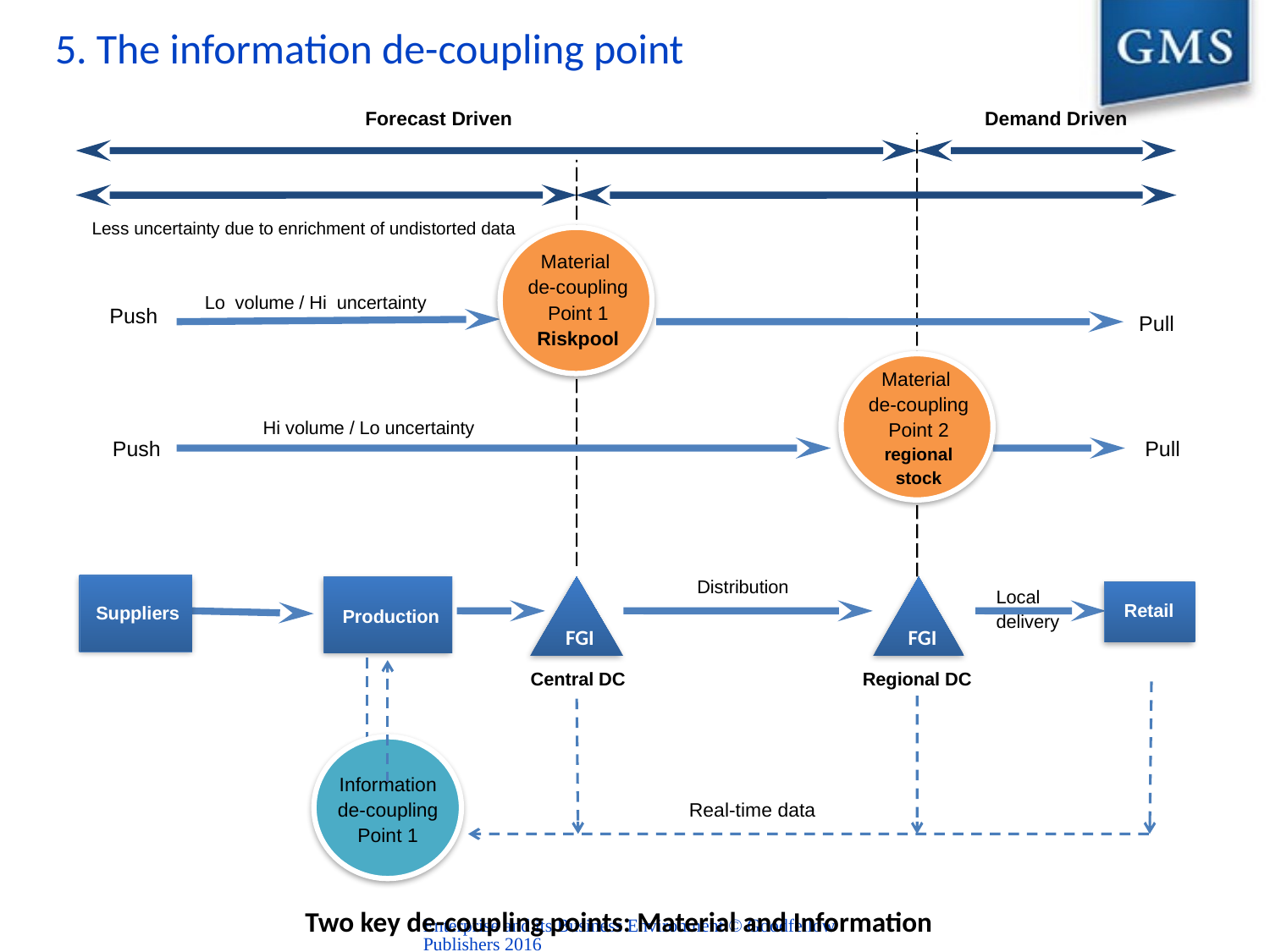

5. The information de-coupling point
Forecast Driven
Demand Driven

Less uncertainty due to enrichment of undistorted data

Material
de-coupling
Point 1
Riskpool
Lo  volume / Hi  uncertainty
Push
Pull

Material
de-coupling
Point 2
regional
stock
Hi volume / Lo uncertainty
Push
Pull

Distribution

Local delivery

FGI
FGI

Retail
Suppliers
Production

Central DC
Regional DC

Information
de-coupling
Point 1
Real-time data

Two key de-coupling points: Material and Information
Enterprise and its Business Environment © Goodfellow Publishers 2016